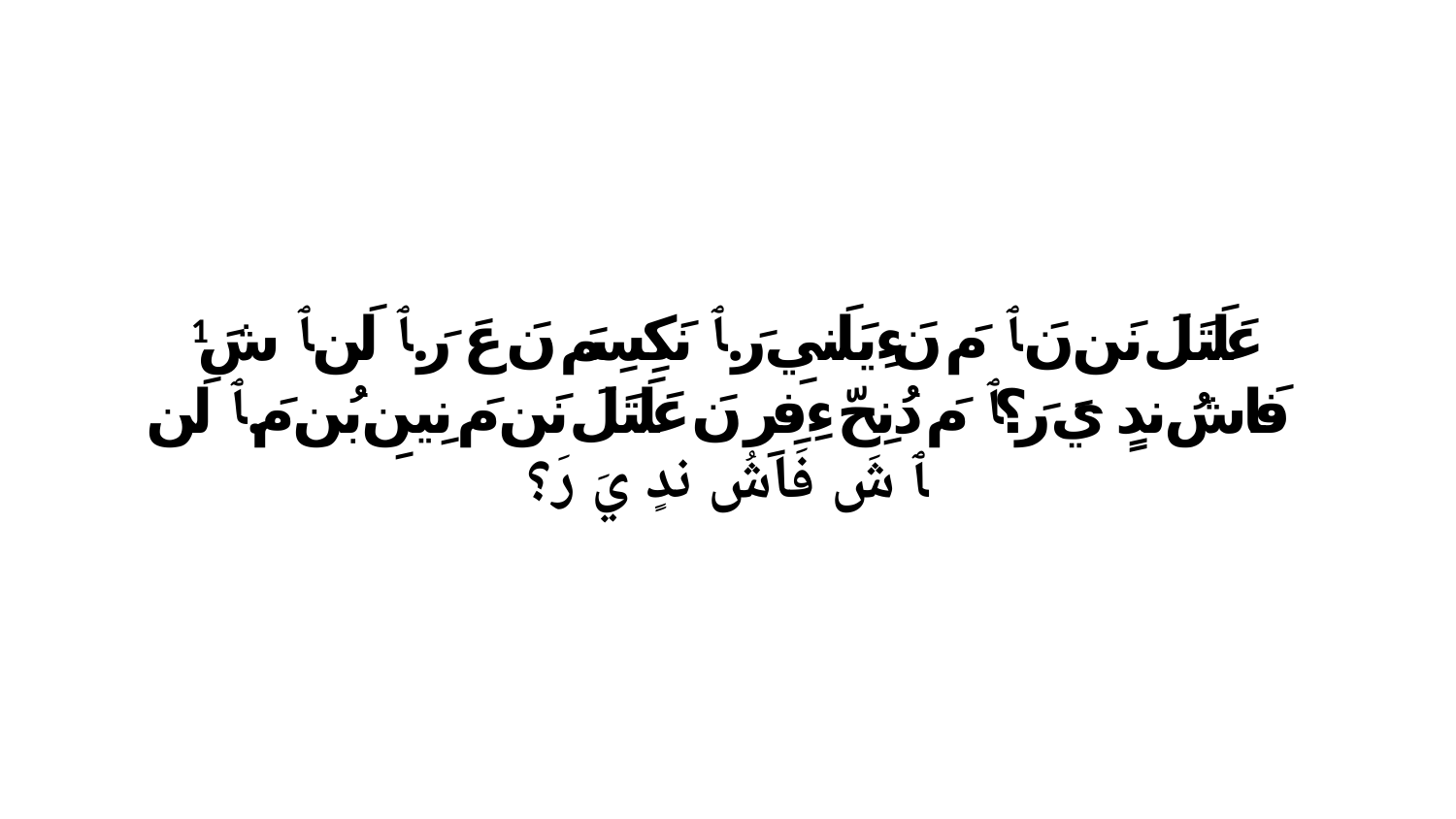

1 عَلَتَلَ نَن نَ ﭑ مَ نَءِيَلَنيِ رَ.ﭑ نَكِسِمَ نَ عَ رَ.ﭑ لَن ﭑ شَ فَاشُ ندٍ يَ رَ؟ﭑ مَ دُنِحّءِفِرِ نَ عَلَتَلَ نَن مَ نِينِ بُن مَ.ﭑ لَن ﭑ شَ فَاشُ ندٍ يَ رَ؟